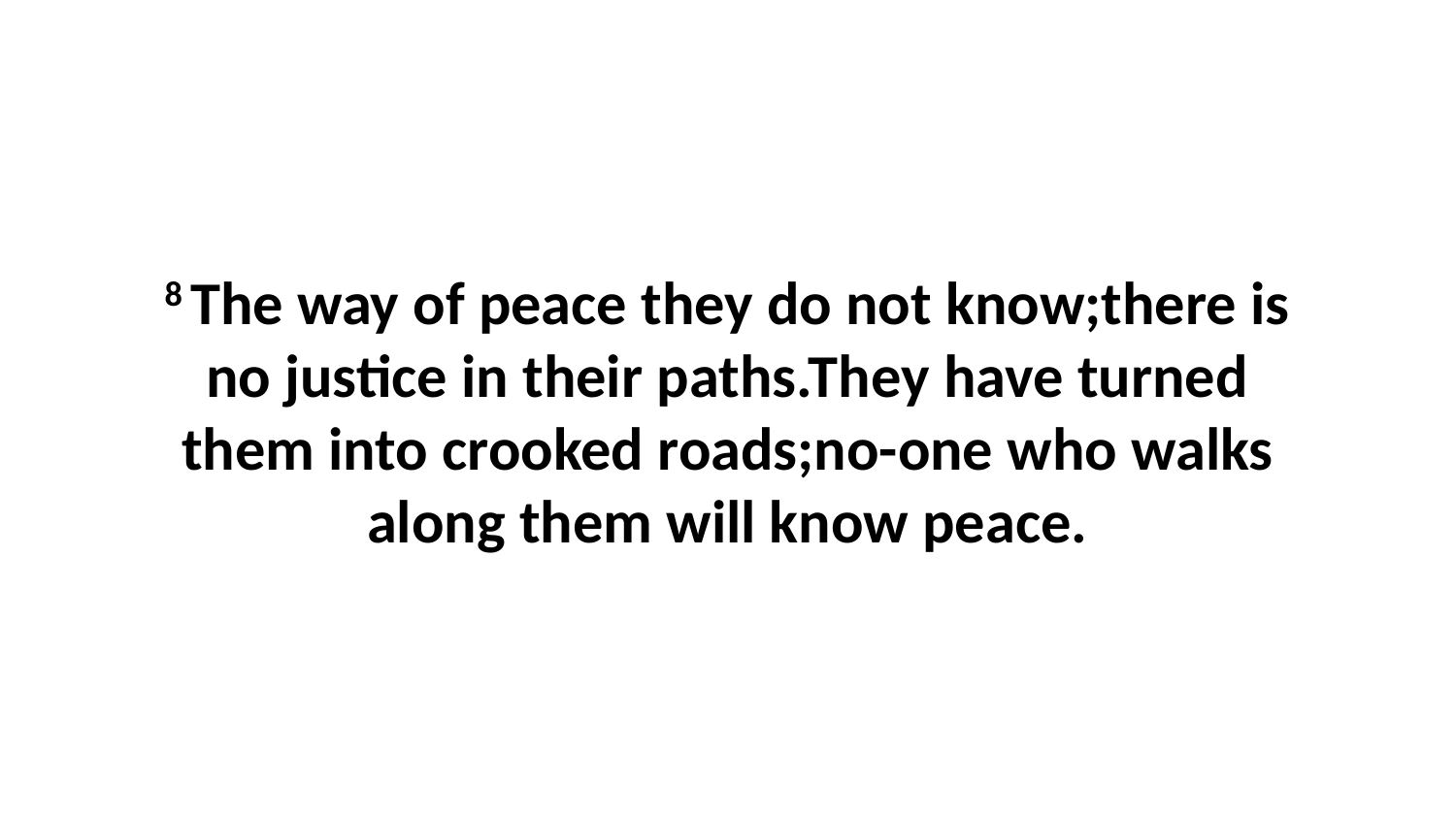

8 The way of peace they do not know;there is no justice in their paths.They have turned them into crooked roads;no-one who walks along them will know peace.